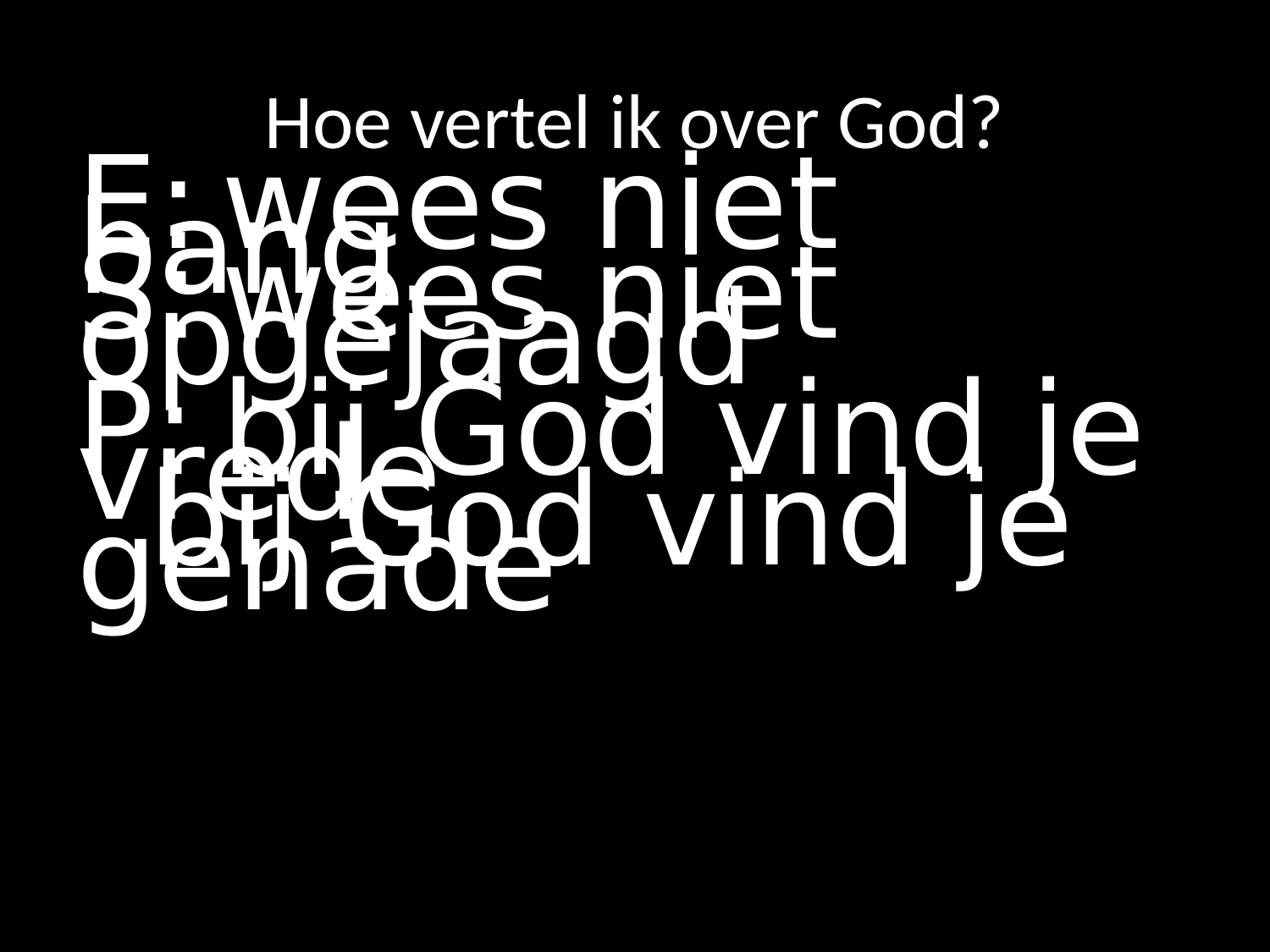

# Hoe vertel ik over God?
E:	wees niet bang
S:	wees niet opgejaagd

P:	bij God vind je vrede
	bij God vind je genade